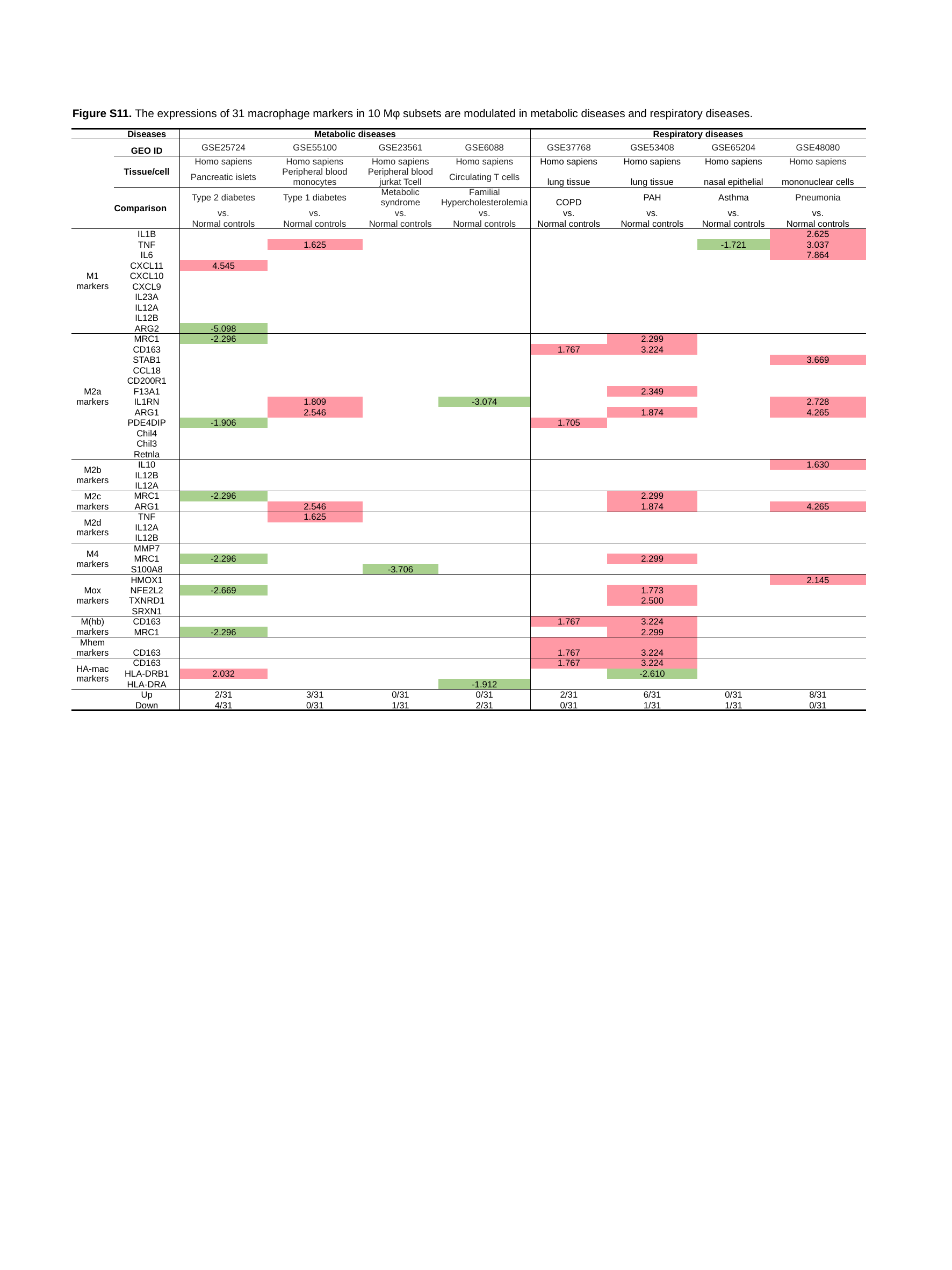

Figure S11. The expressions of 31 macrophage markers in 10 Mφ subsets are modulated in metabolic diseases and respiratory diseases.
|  | Diseases | Metabolic diseases |  |  |  | Respiratory diseases |  |  |  |
| --- | --- | --- | --- | --- | --- | --- | --- | --- | --- |
|  | GEO ID | GSE25724 | GSE55100 | GSE23561 | GSE6088 | GSE37768 | GSE53408 | GSE65204 | GSE48080 |
|  | Tissue/cell | Homo sapiens | Homo sapiens | Homo sapiens | Homo sapiens | Homo sapiens | Homo sapiens | Homo sapiens | Homo sapiens |
|  |  | Pancreatic islets | Peripheral blood monocytes | Peripheral blood jurkat Tcell | Circulating T cells | lung tissue | lung tissue | nasal epithelial | mononuclear cells |
|  | Comparison | Type 2 diabetes | Type 1 diabetes | Metabolic syndrome | Familial Hypercholesterolemia | COPD | PAH | Asthma | Pneumonia |
|  |  | vs. | vs. | vs. | vs. | vs. | vs. | vs. | vs. |
|  |  | Normal controls | Normal controls | Normal controls | Normal controls | Normal controls | Normal controls | Normal controls | Normal controls |
| M1 markers | IL1B |  |  |  |  |  |  |  | 2.625 |
|  | TNF |  | 1.625 |  |  |  |  | -1.721 | 3.037 |
|  | IL6 |  |  |  |  |  |  |  | 7.864 |
|  | CXCL11 | 4.545 |  |  |  |  |  |  |  |
|  | CXCL10 |  |  |  |  |  |  |  |  |
|  | CXCL9 |  |  |  |  |  |  |  |  |
|  | IL23A |  |  |  |  |  |  |  |  |
|  | IL12A |  |  |  |  |  |  |  |  |
|  | IL12B |  |  |  |  |  |  |  |  |
|  | ARG2 | -5.098 |  |  |  |  |  |  |  |
| M2a markers | MRC1 | -2.296 |  |  |  |  | 2.299 |  |  |
|  | CD163 |  |  |  |  | 1.767 | 3.224 |  |  |
|  | STAB1 |  |  |  |  |  |  |  | 3.669 |
|  | CCL18 |  |  |  |  |  |  |  |  |
|  | CD200R1 |  |  |  |  |  |  |  |  |
|  | F13A1 |  |  |  |  |  | 2.349 |  |  |
|  | IL1RN |  | 1.809 |  | -3.074 |  |  |  | 2.728 |
|  | ARG1 |  | 2.546 |  |  |  | 1.874 |  | 4.265 |
|  | PDE4DIP | -1.906 |  |  |  | 1.705 |  |  |  |
|  | Chil4 |  |  |  |  |  |  |  |  |
|  | Chil3 |  |  |  |  |  |  |  |  |
|  | Retnla |  |  |  |  |  |  |  |  |
| M2b markers | IL10 |  |  |  |  |  |  |  | 1.630 |
|  | IL12B |  |  |  |  |  |  |  |  |
|  | IL12A |  |  |  |  |  |  |  |  |
| M2c markers | MRC1 | -2.296 |  |  |  |  | 2.299 |  |  |
|  | ARG1 |  | 2.546 |  |  |  | 1.874 |  | 4.265 |
| M2d markers | TNF |  | 1.625 |  |  |  |  |  |  |
|  | IL12A |  |  |  |  |  |  |  |  |
|  | IL12B |  |  |  |  |  |  |  |  |
| M4 markers | MMP7 |  |  |  |  |  |  |  |  |
|  | MRC1 | -2.296 |  |  |  |  | 2.299 |  |  |
|  | S100A8 |  |  | -3.706 |  |  |  |  |  |
| Mox markers | HMOX1 |  |  |  |  |  |  |  | 2.145 |
|  | NFE2L2 | -2.669 |  |  |  |  | 1.773 |  |  |
|  | TXNRD1 |  |  |  |  |  | 2.500 |  |  |
|  | SRXN1 |  |  |  |  |  |  |  |  |
| M(hb) markers | CD163 |  |  |  |  | 1.767 | 3.224 |  |  |
|  | MRC1 | -2.296 |  |  |  |  | 2.299 |  |  |
| Mhem markers | CD163 |  |  |  |  | 1.767 | 3.224 |  |  |
| HA-mac markers | CD163 |  |  |  |  | 1.767 | 3.224 |  |  |
|  | HLA-DRB1 | 2.032 |  |  |  |  | -2.610 |  |  |
|  | HLA-DRA |  |  |  | -1.912 |  |  |  |  |
|  | Up | 2/31 | 3/31 | 0/31 | 0/31 | 2/31 | 6/31 | 0/31 | 8/31 |
|  | Down | 4/31 | 0/31 | 1/31 | 2/31 | 0/31 | 1/31 | 1/31 | 0/31 |